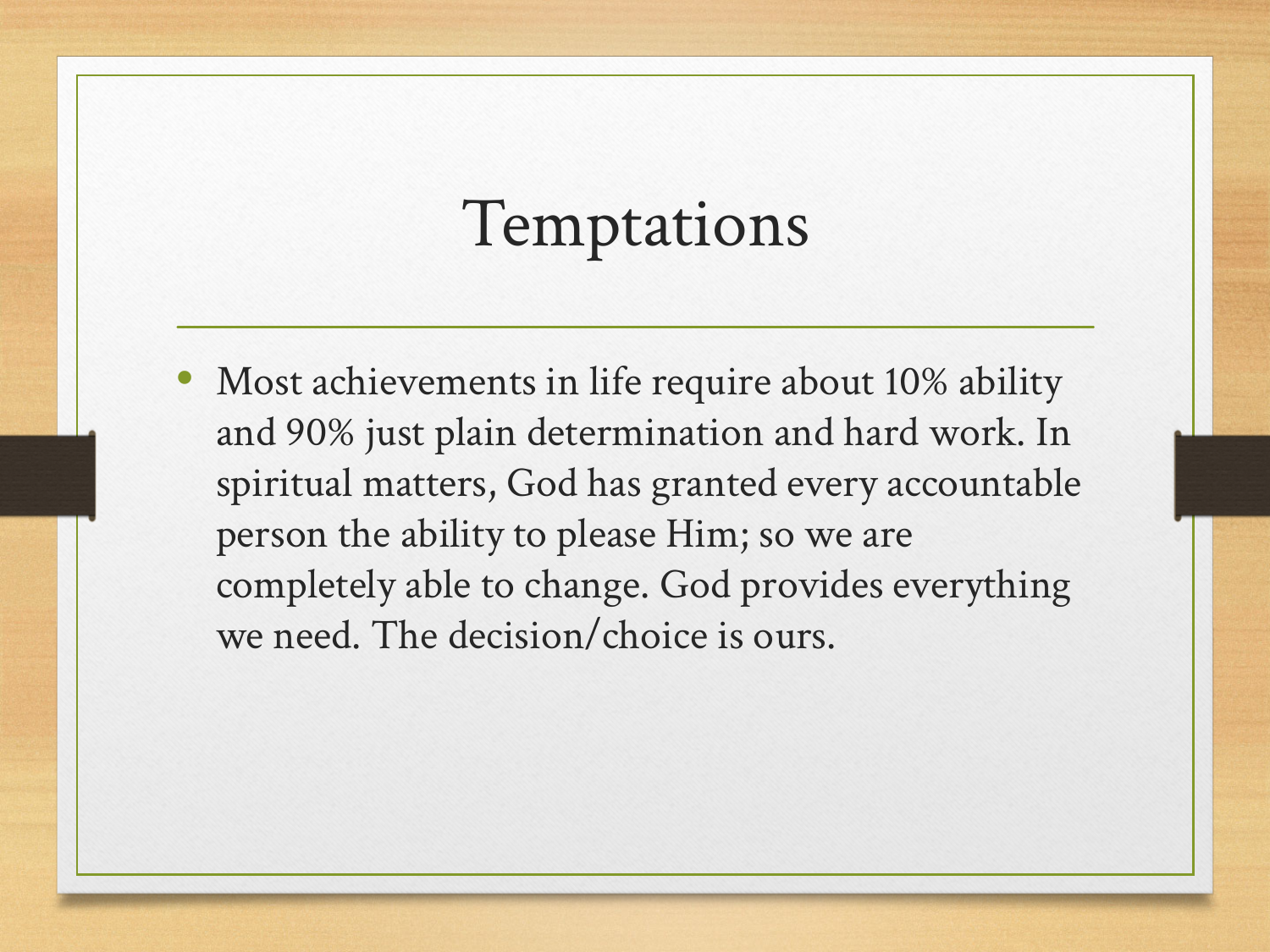

# Temptations
Most achievements in life require about 10% ability and 90% just plain determination and hard work. In spiritual matters, God has granted every accountable person the ability to please Him; so we are completely able to change. God provides everything we need. The decision/choice is ours.